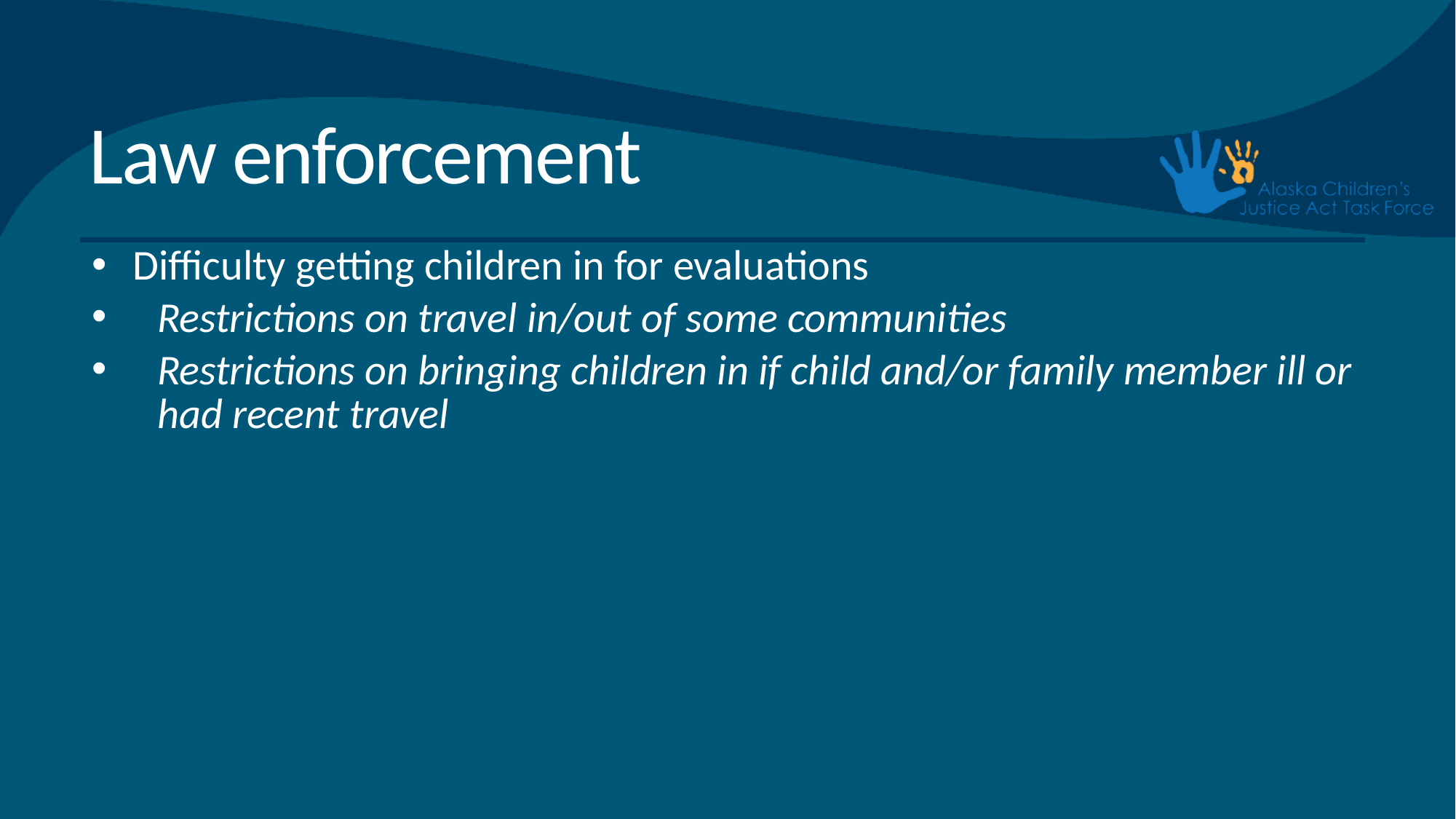

# Law enforcement
Difficulty getting children in for evaluations
Restrictions on travel in/out of some communities
Restrictions on bringing children in if child and/or family member ill or had recent travel